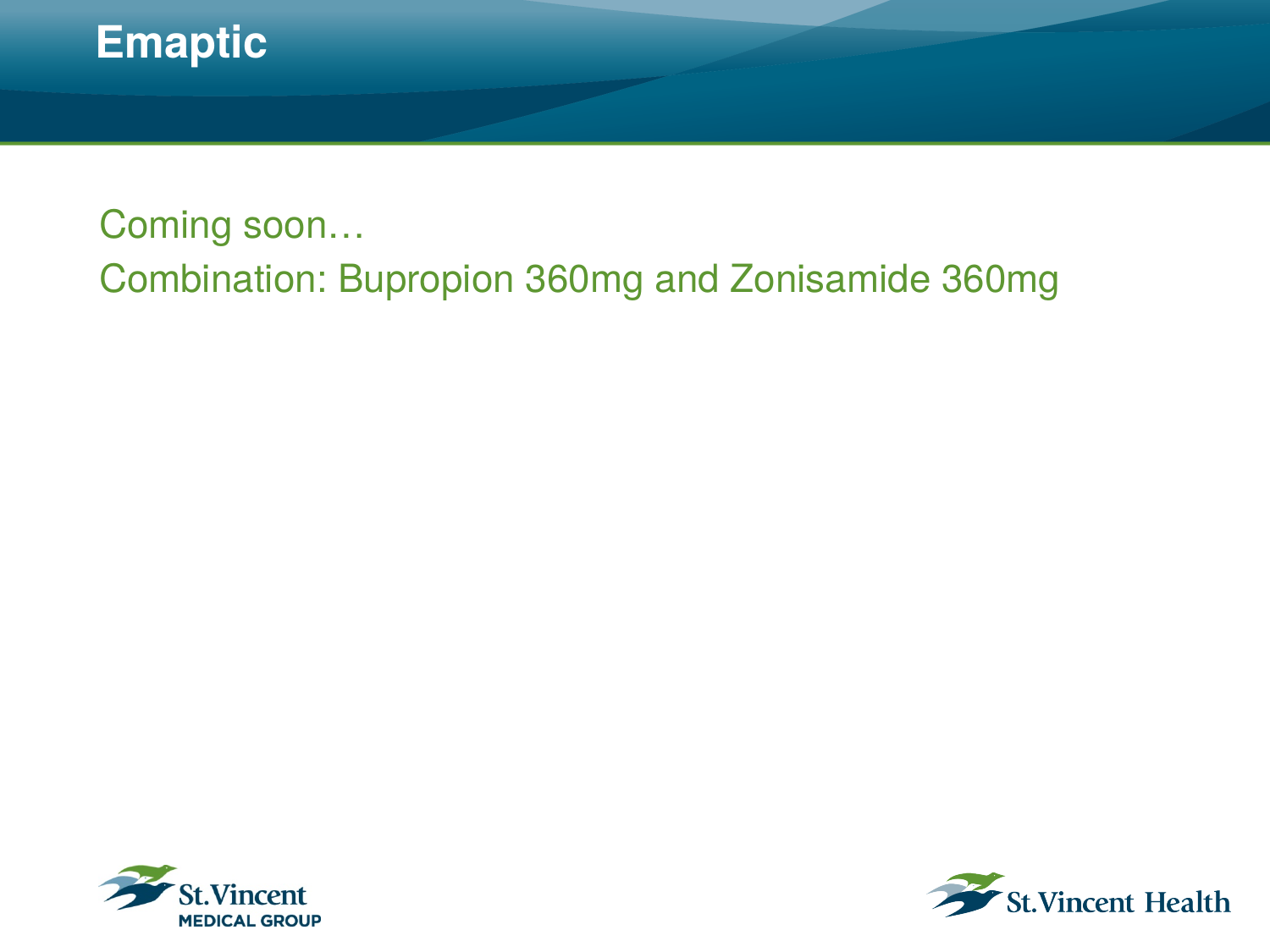

# Emaptic
Coming soon…
Combination: Bupropion 360mg and Zonisamide 360mg